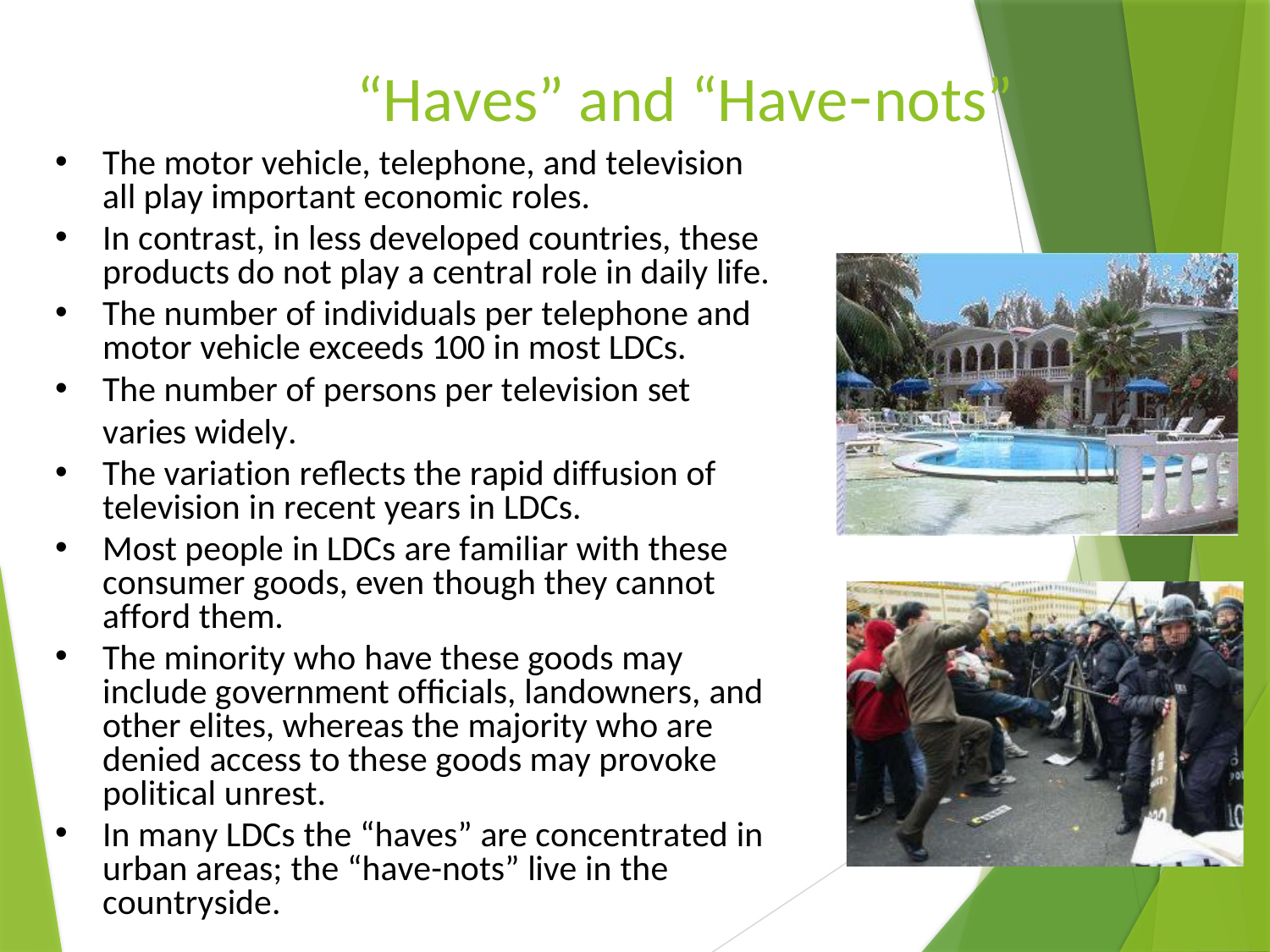

# “Haves” and “Have-nots”
The motor vehicle, telephone, and television all play important economic roles.
In contrast, in less developed countries, these products do not play a central role in daily life.
The number of individuals per telephone and motor vehicle exceeds 100 in most LDCs.
The number of persons per television set varies widely.
The variation reflects the rapid diffusion of television in recent years in LDCs.
Most people in LDCs are familiar with these consumer goods, even though they cannot afford them.
The minority who have these goods may include government officials, landowners, and other elites, whereas the majority who are denied access to these goods may provoke political unrest.
In many LDCs the “haves” are concentrated in urban areas; the “have-nots” live in the countryside.